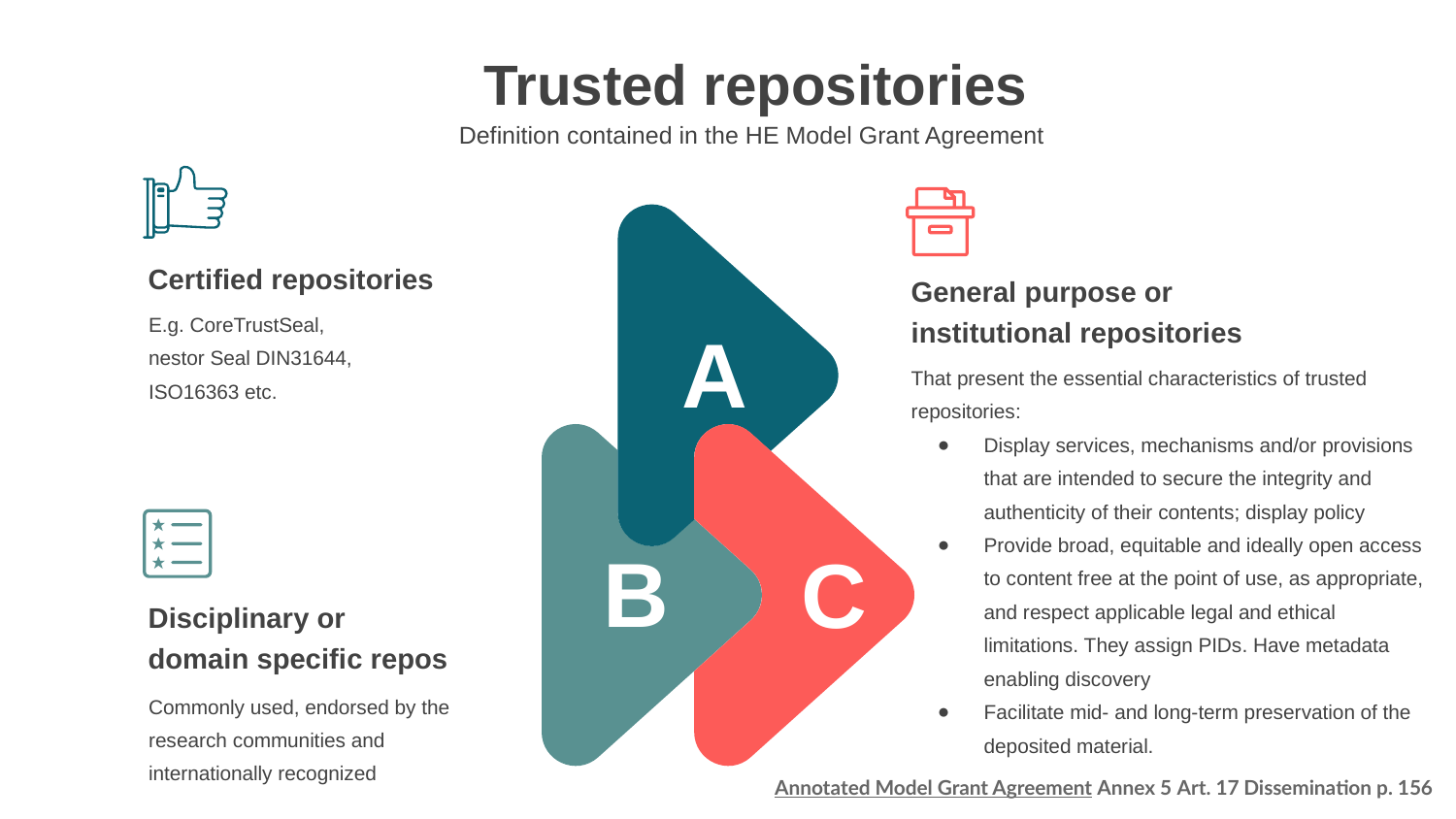

Trusted repositories
Definition contained in the HE Model Grant Agreement

Certified repositories
General purpose or institutional repositories
E.g. CoreTrustSeal,
nestor Seal DIN31644, ISO16363 etc.
A
That present the essential characteristics of trusted repositories:
Display services, mechanisms and/or provisions that are intended to secure the integrity and authenticity of their contents; display policy
Provide broad, equitable and ideally open access to content free at the point of use, as appropriate, and respect applicable legal and ethical limitations. They assign PIDs. Have metadata enabling discovery
Facilitate mid- and long-term preservation of the deposited material.

B
C
Disciplinary or
domain specific repos
Commonly used, endorsed by the research communities and internationally recognized
Annotated Model Grant Agreement Annex 5 Art. 17 Dissemination p. 156